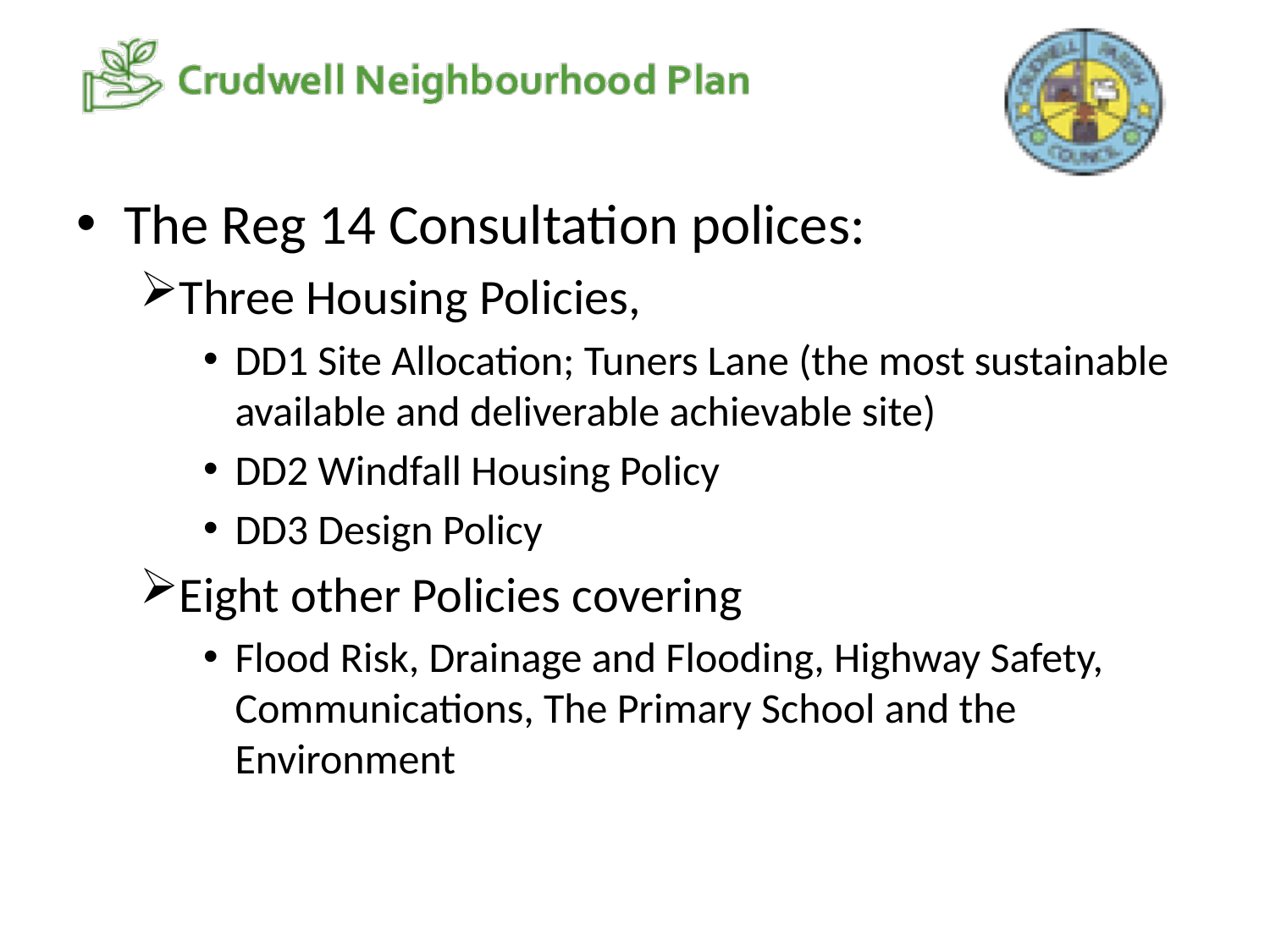

The Reg 14 Consultation polices:
Three Housing Policies,
DD1 Site Allocation; Tuners Lane (the most sustainable available and deliverable achievable site)
DD2 Windfall Housing Policy
DD3 Design Policy
Eight other Policies covering
Flood Risk, Drainage and Flooding, Highway Safety, Communications, The Primary School and the Environment